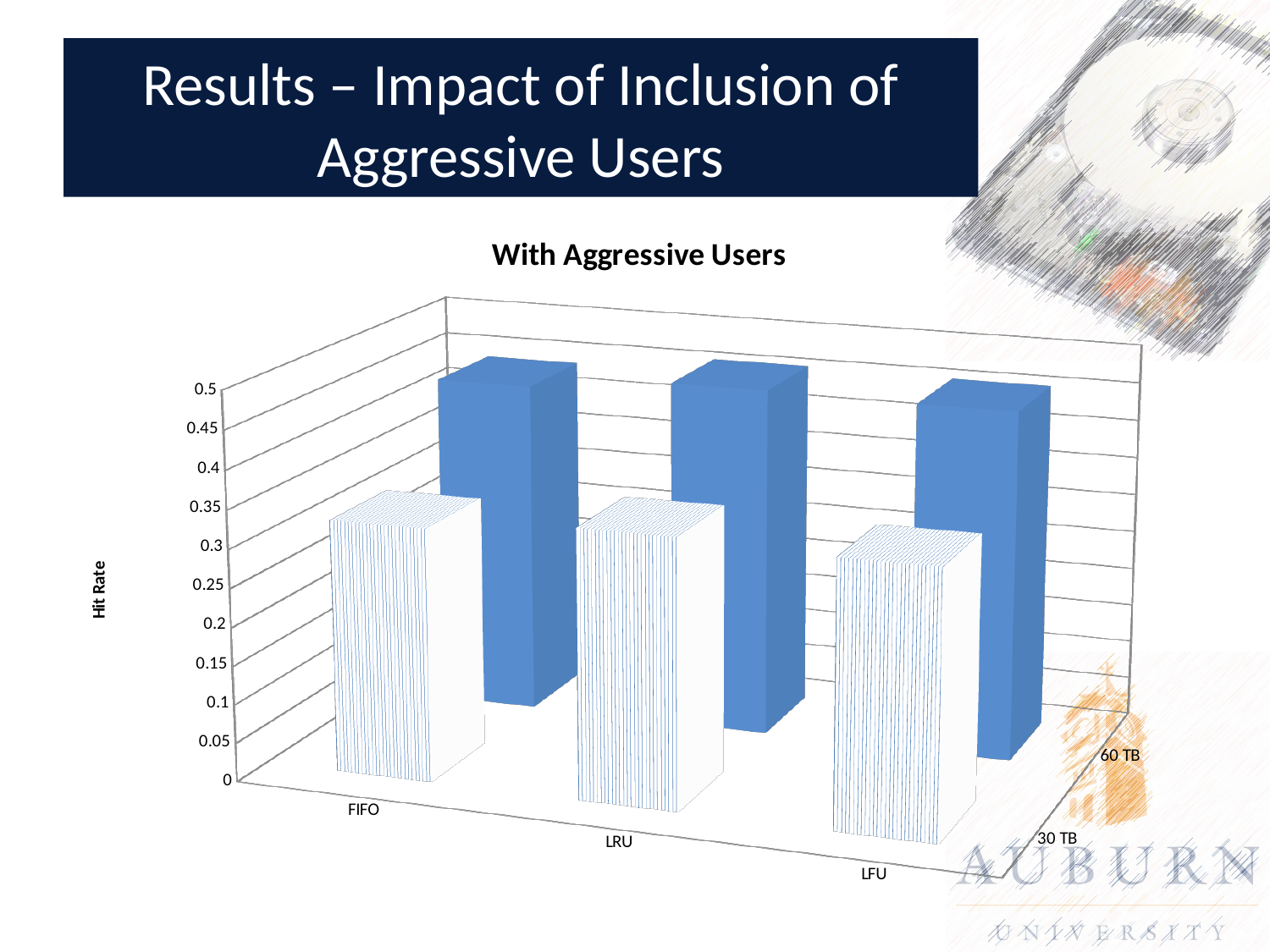

# Results – Impact of Inclusion of Aggressive Users

[unsupported chart]